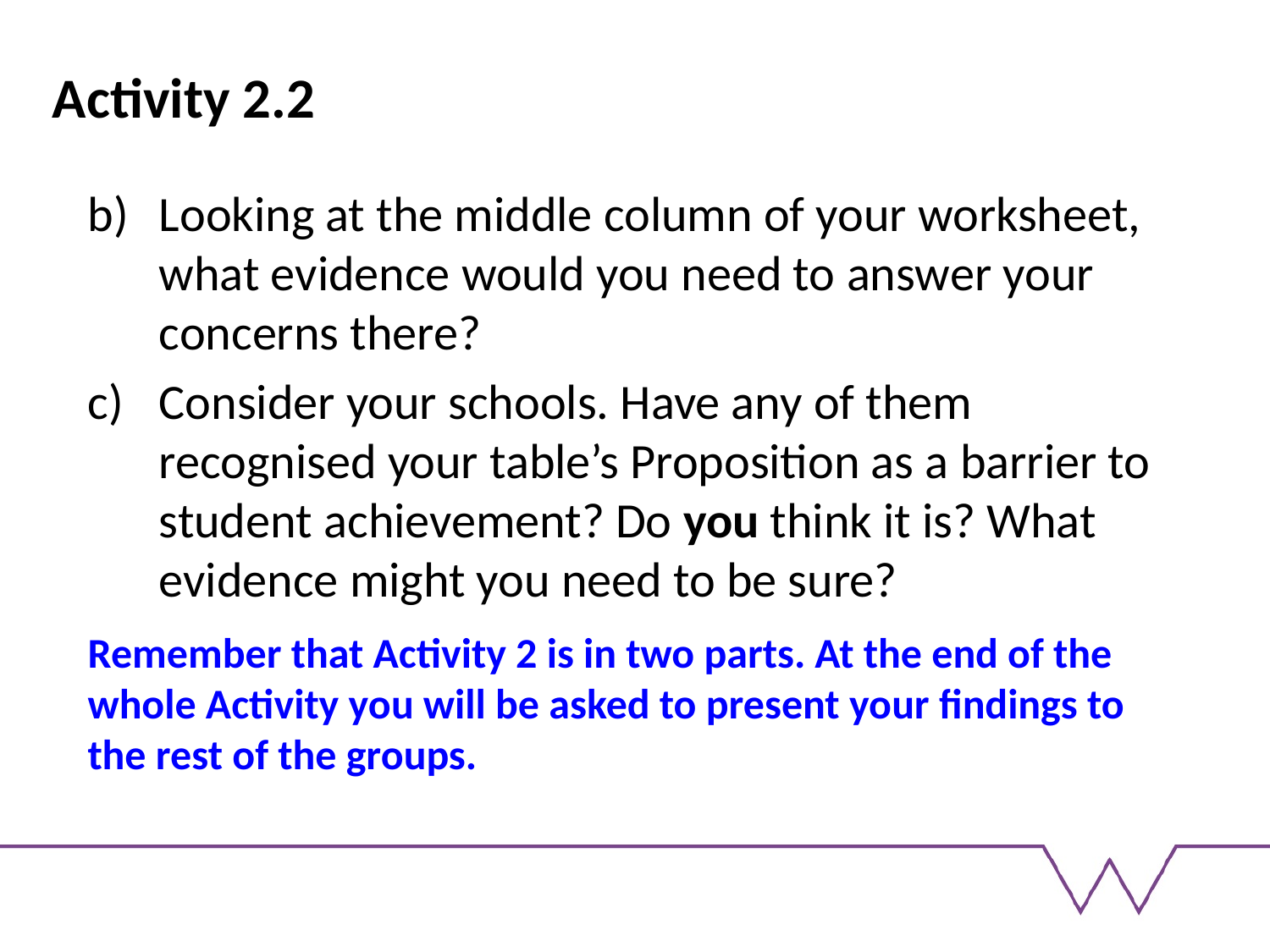

# Activity 2.2
Looking at the middle column of your worksheet, what evidence would you need to answer your concerns there?
Consider your schools. Have any of them recognised your table’s Proposition as a barrier to student achievement? Do you think it is? What evidence might you need to be sure?
Remember that Activity 2 is in two parts. At the end of the whole Activity you will be asked to present your findings to the rest of the groups.